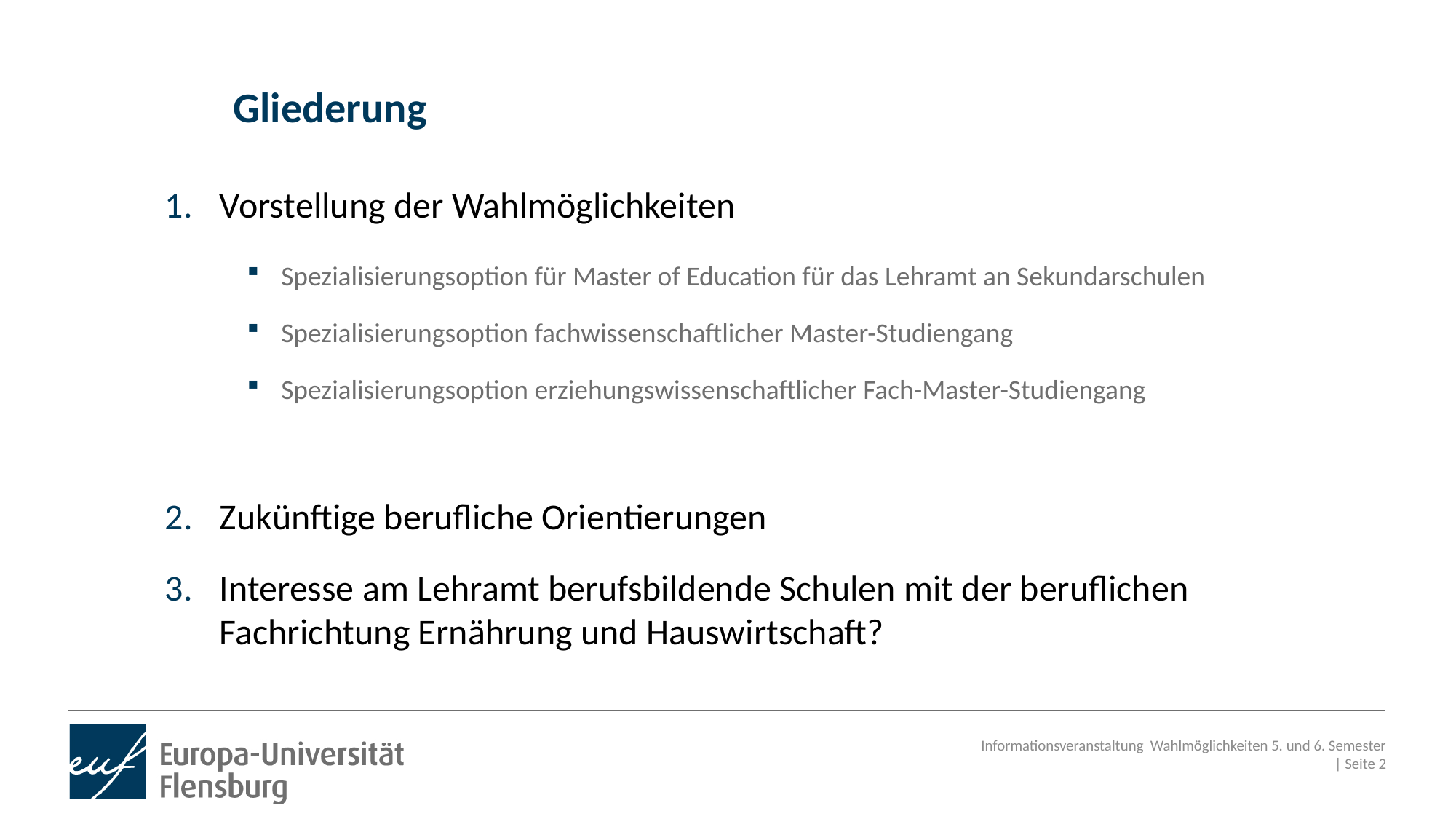

# Gliederung

Vorstellung der Wahlmöglichkeiten
Spezialisierungsoption für Master of Education für das Lehramt an Sekundarschulen
Spezialisierungsoption fachwissenschaftlicher Master-Studiengang
Spezialisierungsoption erziehungswissenschaftlicher Fach-Master-Studiengang

Zukünftige berufliche Orientierungen
Interesse am Lehramt berufsbildende Schulen mit der beruflichen
Fachrichtung Ernährung und Hauswirtschaft?